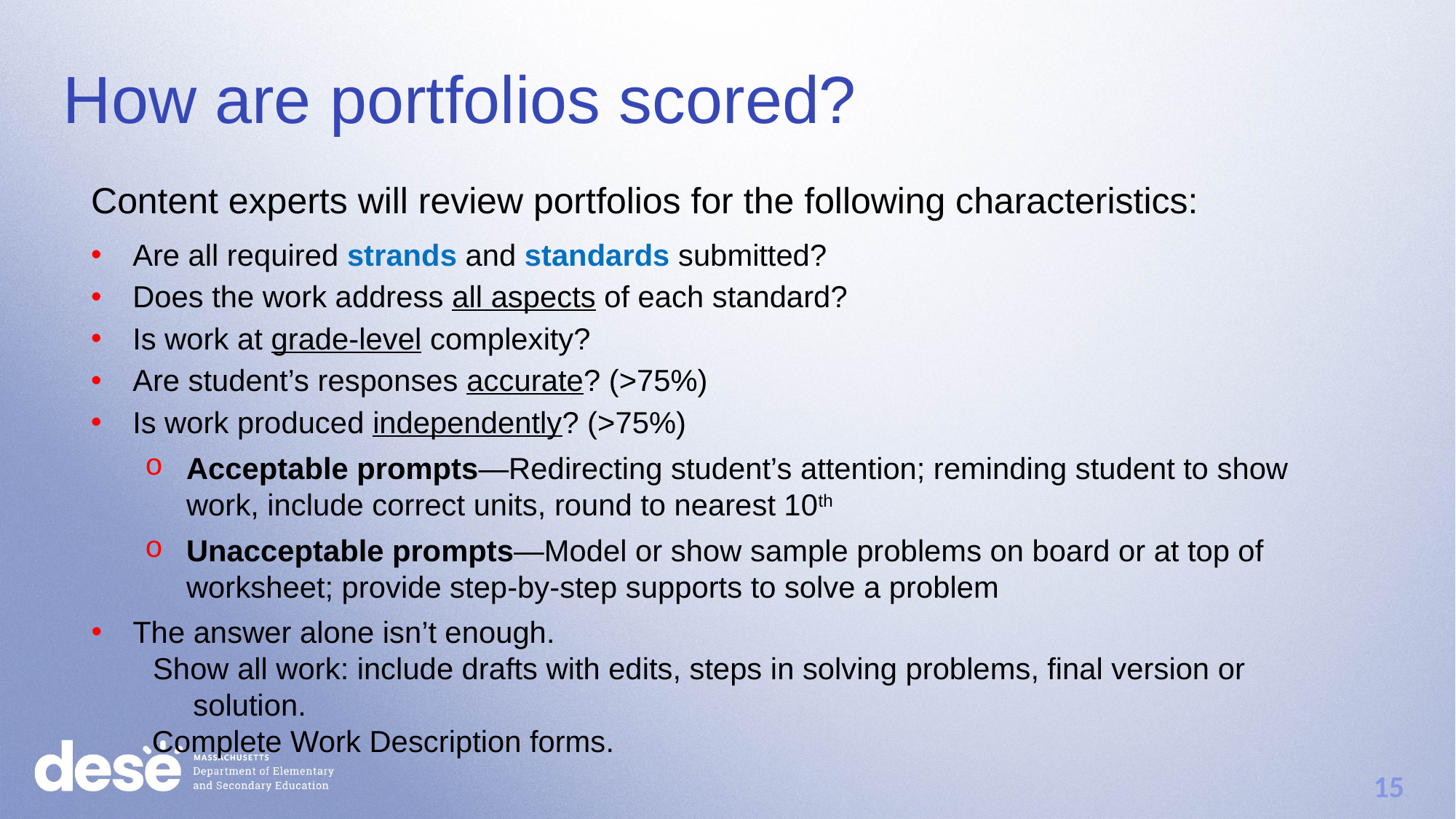

How are portfolios scored?
Content experts will review portfolios for the following characteristics:
Are all required strands and standards submitted?
Does the work address all aspects of each standard?
Is work at grade-level complexity?
Are student’s responses accurate? (>75%)
Is work produced independently? (>75%)
Acceptable prompts—Redirecting student’s attention; reminding student to show work, include correct units, round to nearest 10th
Unacceptable prompts—Model or show sample problems on board or at top of worksheet; provide step-by-step supports to solve a problem
The answer alone isn’t enough.
Show all work: include drafts with edits, steps in solving problems, final version or solution.
Complete Work Description forms.